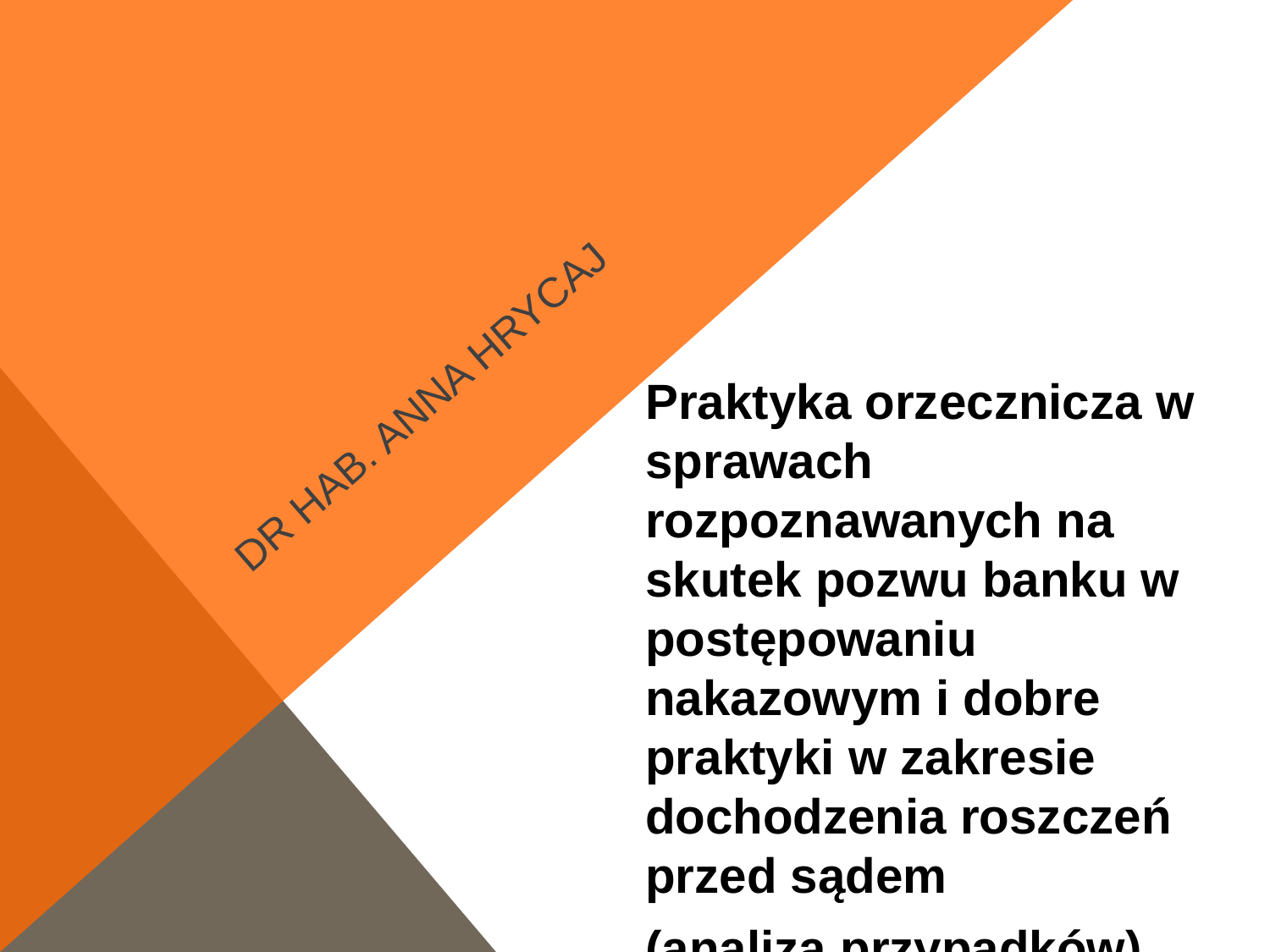

# Dr hab. Anna Hrycaj

	Praktyka orzecznicza w sprawach rozpoznawanych na skutek pozwu banku w postępowaniu nakazowym i dobre praktyki w zakresie dochodzenia roszczeń przed sądem
	(analiza przypadków)